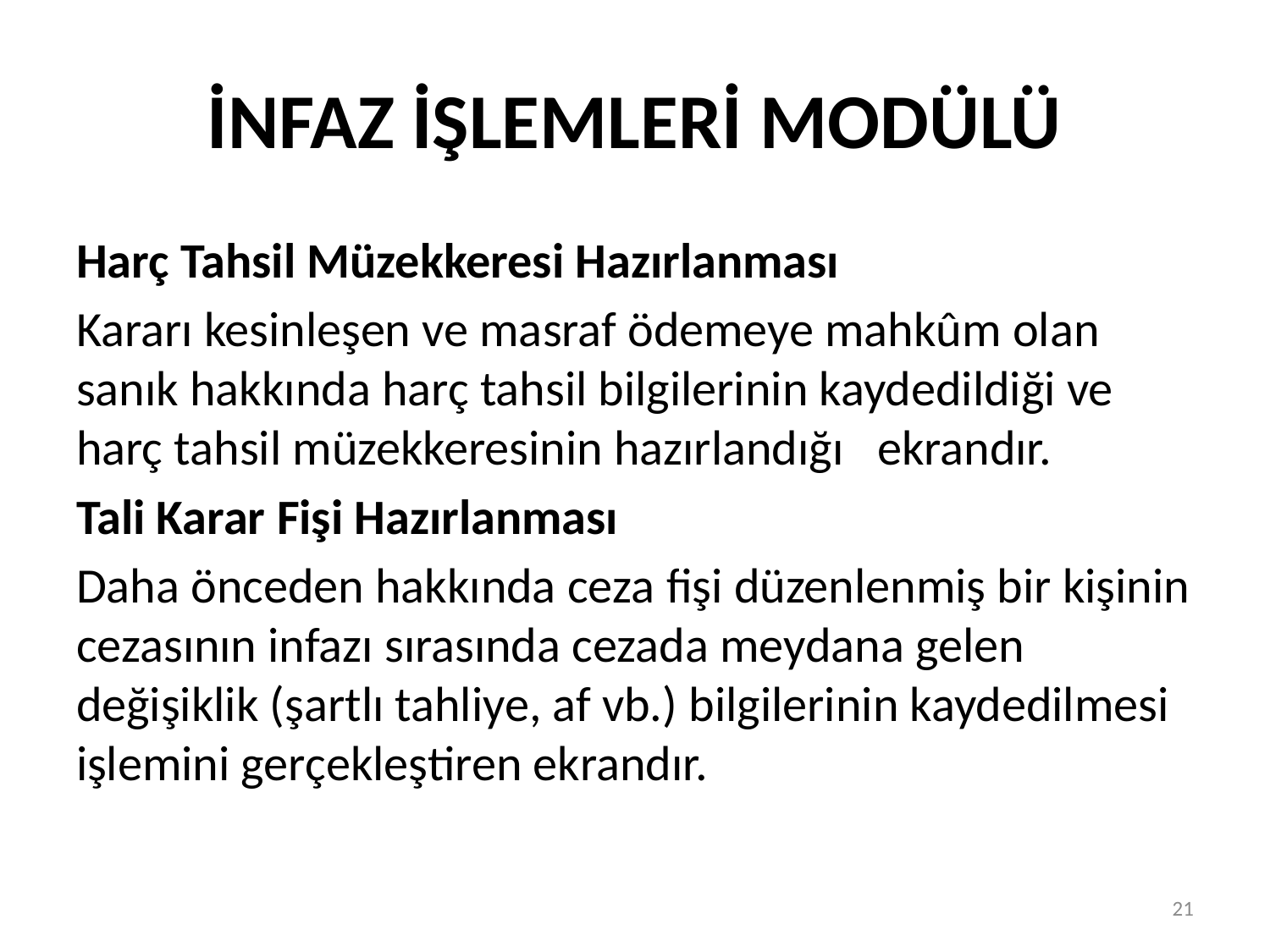

# İNFAZ İŞLEMLERİ MODÜLÜ
Harç Tahsil Müzekkeresi Hazırlanması
Kararı kesinleşen ve masraf ödemeye mahkûm olan sanık hakkında harç tahsil bilgilerinin kaydedildiği ve harç tahsil müzekkeresinin hazırlandığı   ekrandır.
Tali Karar Fişi Hazırlanması
Daha önceden hakkında ceza fişi düzenlenmiş bir kişinin cezasının infazı sırasında cezada meydana gelen değişiklik (şartlı tahliye, af vb.) bilgilerinin kaydedilmesi işlemini gerçekleştiren ekrandır.

21